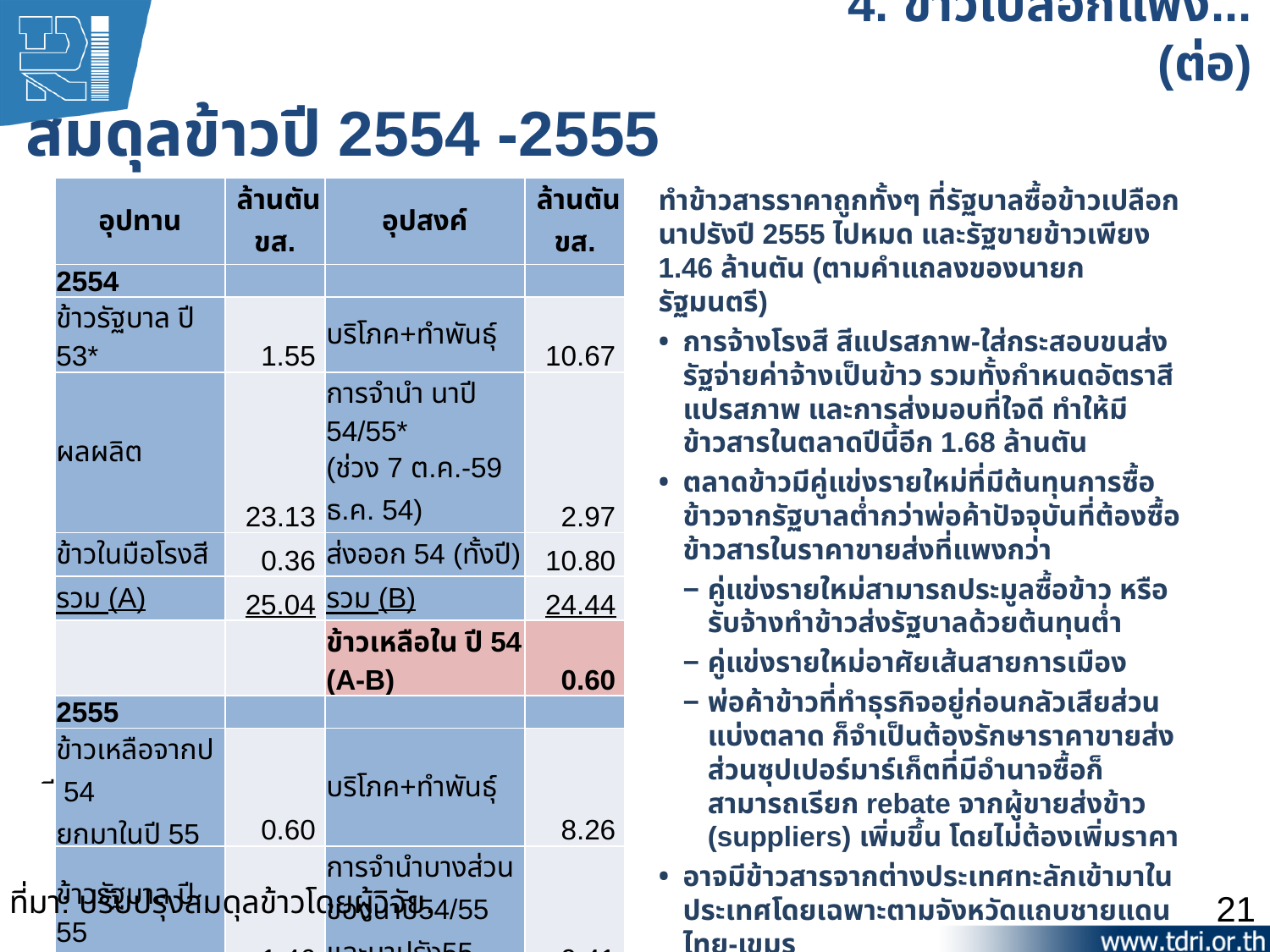

4. ข้าวเปลือกแพง... (ต่อ)
สมดุลข้าวปี 2554 -2555
ทำข้าวสารราคาถูกทั้งๆ ที่รัฐบาลซื้อข้าวเปลือกนาปรังปี 2555 ไปหมด และรัฐขายข้าวเพียง 1.46 ล้านตัน (ตามคำแถลงของนายกรัฐมนตรี)
•	การจ้างโรงสี สีแปรสภาพ-ใส่กระสอบขนส่ง รัฐจ่ายค่าจ้างเป็นข้าว รวมทั้งกำหนดอัตราสีแปรสภาพ และการส่งมอบที่ใจดี ทำให้มีข้าวสารในตลาดปีนี้อีก 1.68 ล้านตัน
•	ตลาดข้าวมีคู่แข่งรายใหม่ที่มีต้นทุนการซื้อข้าวจากรัฐบาลต่ำกว่าพ่อค้าปัจจุบันที่ต้องซื้อข้าวสารในราคาขายส่งที่แพงกว่า
−	คู่แข่งรายใหม่สามารถประมูลซื้อข้าว หรือรับจ้างทำข้าวส่งรัฐบาลด้วยต้นทุนต่ำ
−	คู่แข่งรายใหม่อาศัยเส้นสายการเมือง
−	พ่อค้าข้าวที่ทำธุรกิจอยู่ก่อนกลัวเสียส่วนแบ่งตลาด ก็จำเป็นต้องรักษาราคาขายส่ง ส่วนซุปเปอร์มาร์เก็ตที่มีอำนาจซื้อก็สามารถเรียก rebate จากผู้ขายส่งข้าว (suppliers) เพิ่มขึ้น โดยไม่ต้องเพิ่มราคา
•	อาจมีข้าวสารจากต่างประเทศทะลักเข้ามาในประเทศโดยเฉพาะตามจังหวัดแถบชายแดนไทย-เขมร
| อุปทาน | ล้านตัน ขส. | อุปสงค์ | ล้านตัน ขส. |
| --- | --- | --- | --- |
| 2554 |  |  |  |
| ข้าวรัฐบาล ปี 53\* | 1.55 | บริโภค+ทำพันธุ์ | 10.67 |
| ผลผลิต | 23.13 | การจำนำ นาปี 54/55\* (ช่วง 7 ต.ค.-59 ธ.ค. 54) | 2.97 |
| ข้าวในมือโรงสี | 0.36 | ส่งออก 54 (ทั้งปี) | 10.80 |
| รวม (A) | 25.04 | รวม (B) | 24.44 |
|  |  | ข้าวเหลือใน ปี 54 (A-B) | 0.60 |
| 2555 |  |  |  |
| ข้าวเหลือจากปี 54 ยกมาในปี 55 | 0.60 | บริโภค+ทำพันธุ์ | 8.26 |
| ข้าวรัฐบาล ปี 55 | 1.46 | การจำนำบางส่วนของนาปี54/55 และนาปรัง55 | 9.41 |
| ผลผลิต | 20.46 | ส่งออก (ม.ค.-สค. ปี 55) | 4.51 |
| ข้าวในมือโรงสี | 1.68 |  |  |
| รวม (A) | 24.20 | รวม (B) | 22.18 |
|  |  | ข้าวเหลือใน ปี 55 (A-B) | 2.02 |
ที่มา: ปรับปรุงสมดุลข้าวโดยผู้วิจัย.
21